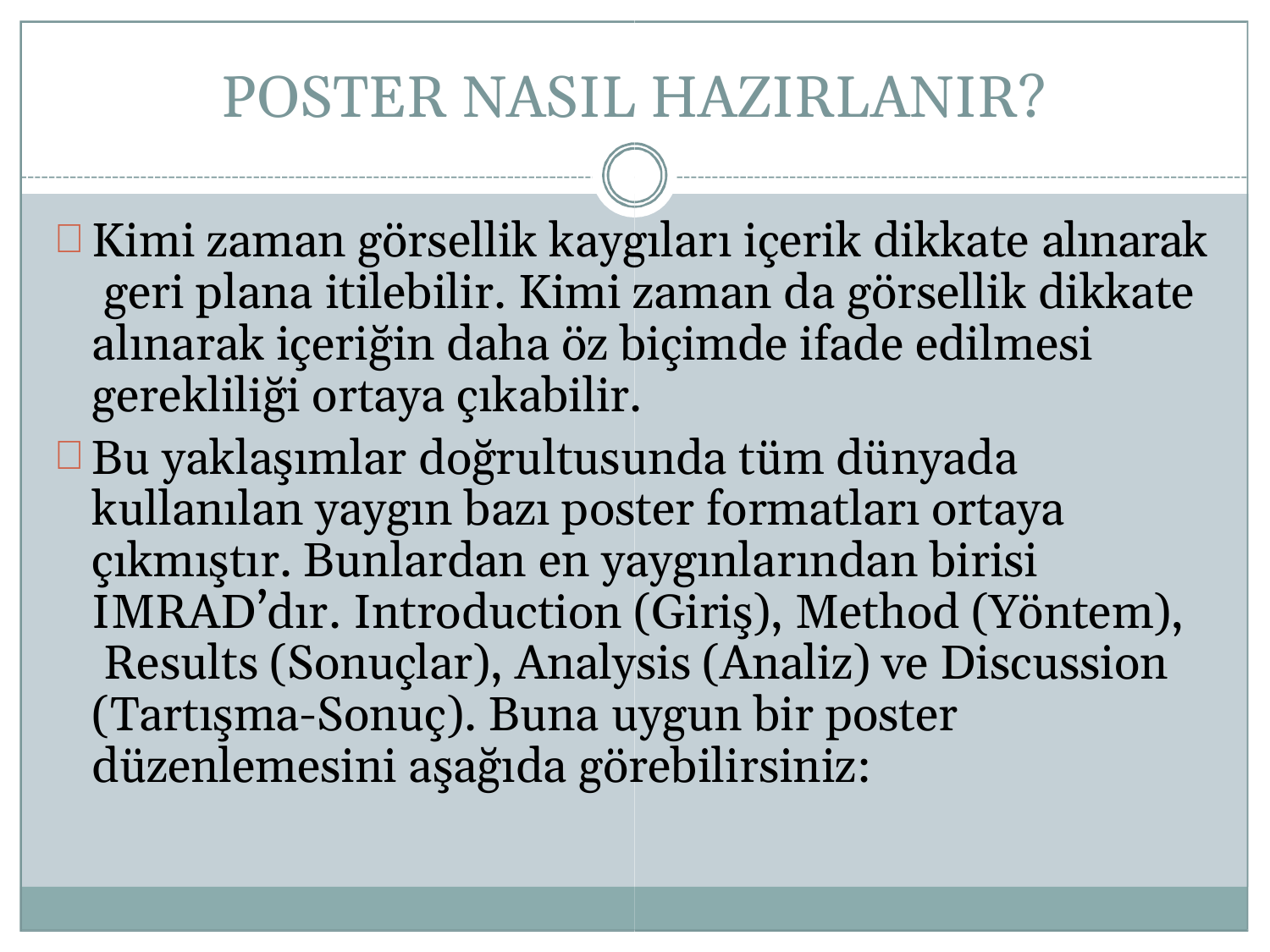

# POSTER NASIL HAZIRLANIR?

Kimi zaman görsellik kaygıları içerik dikkate alınarak  geri plana itilebilir. Kimi zaman da görsellik dikkate  alınarak içeriğin daha öz biçimde ifade edilmesi  gerekliliği ortaya çıkabilir.
Bu yaklaşımlar doğrultusunda tüm dünyada  kullanılan yaygın bazı poster formatları ortaya  çıkmıştır. Bunlardan en yaygınlarından birisi  IMRAD’dır. Introduction (Giriş), Method (Yöntem),  Results (Sonuçlar), Analysis (Analiz) ve Discussion  (Tartışma-Sonuç). Buna uygun bir poster  düzenlemesini aşağıda görebilirsiniz: